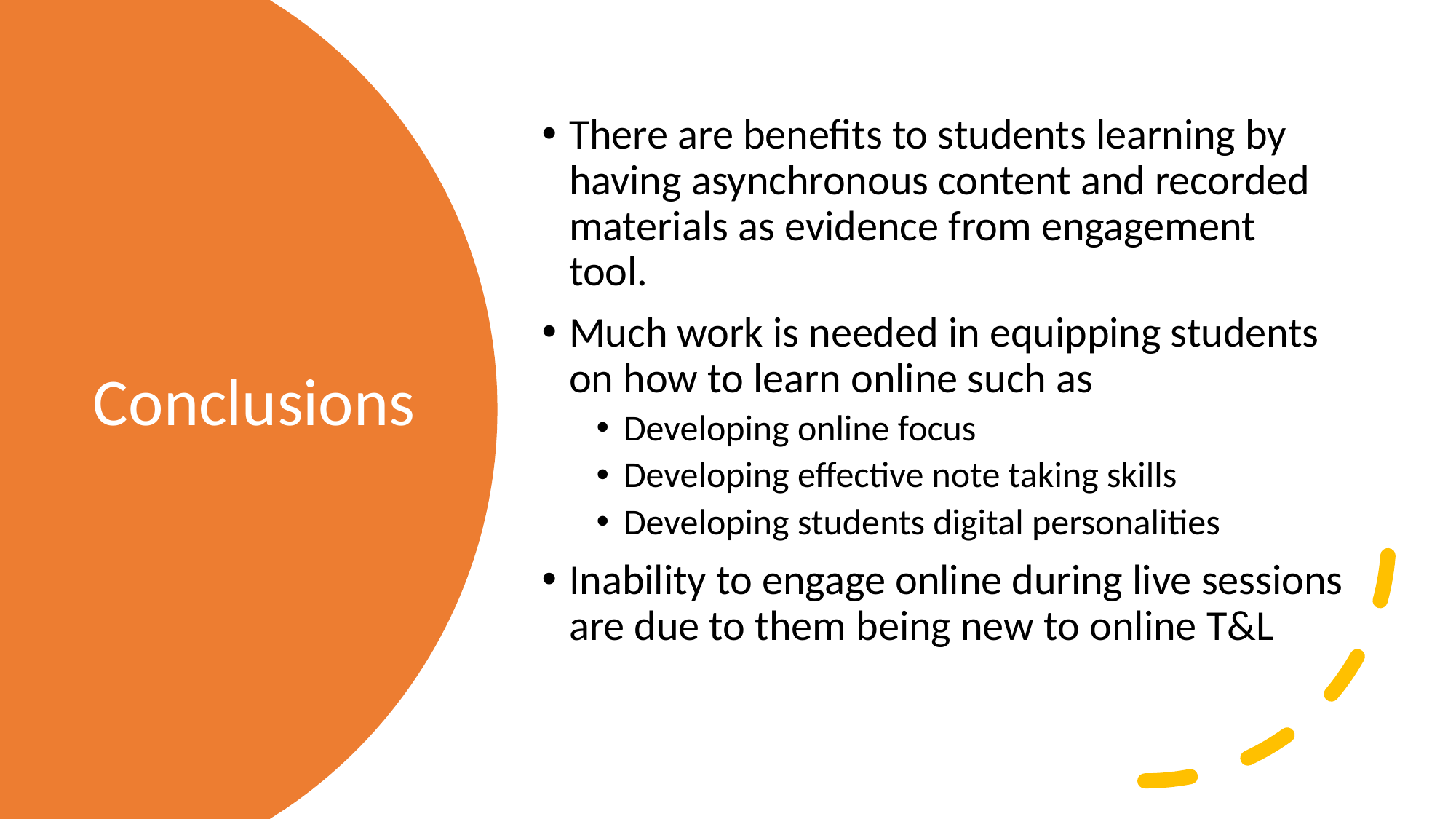

There are benefits to students learning by having asynchronous content and recorded materials as evidence from engagement tool.
Much work is needed in equipping students on how to learn online such as
Developing online focus
Developing effective note taking skills
Developing students digital personalities
Inability to engage online during live sessions are due to them being new to online T&L

# Conclusions